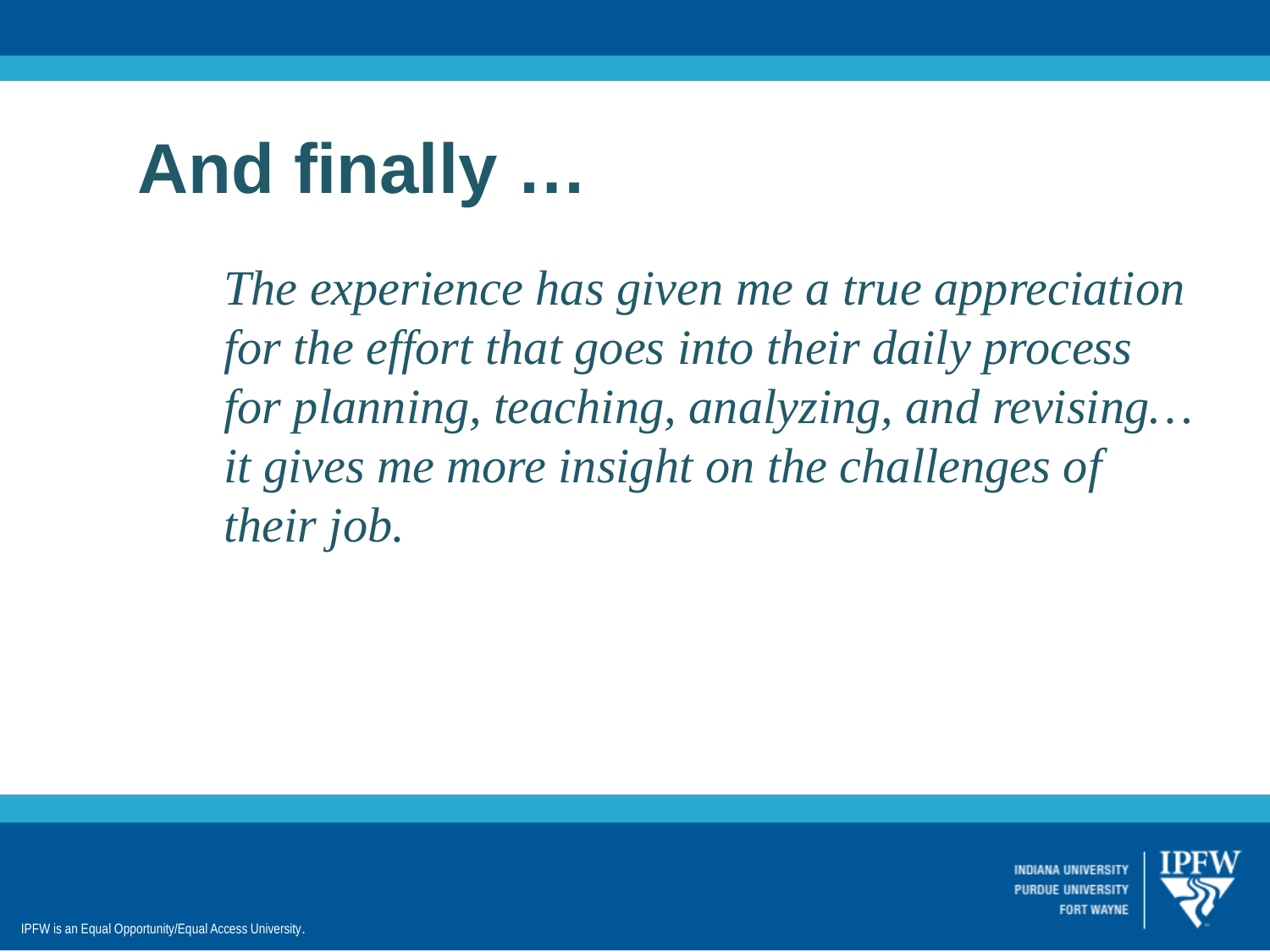

And finally …
The experience has given me a true appreciation for the effort that goes into their daily process for planning, teaching, analyzing, and revising…it gives me more insight on the challenges of their job.